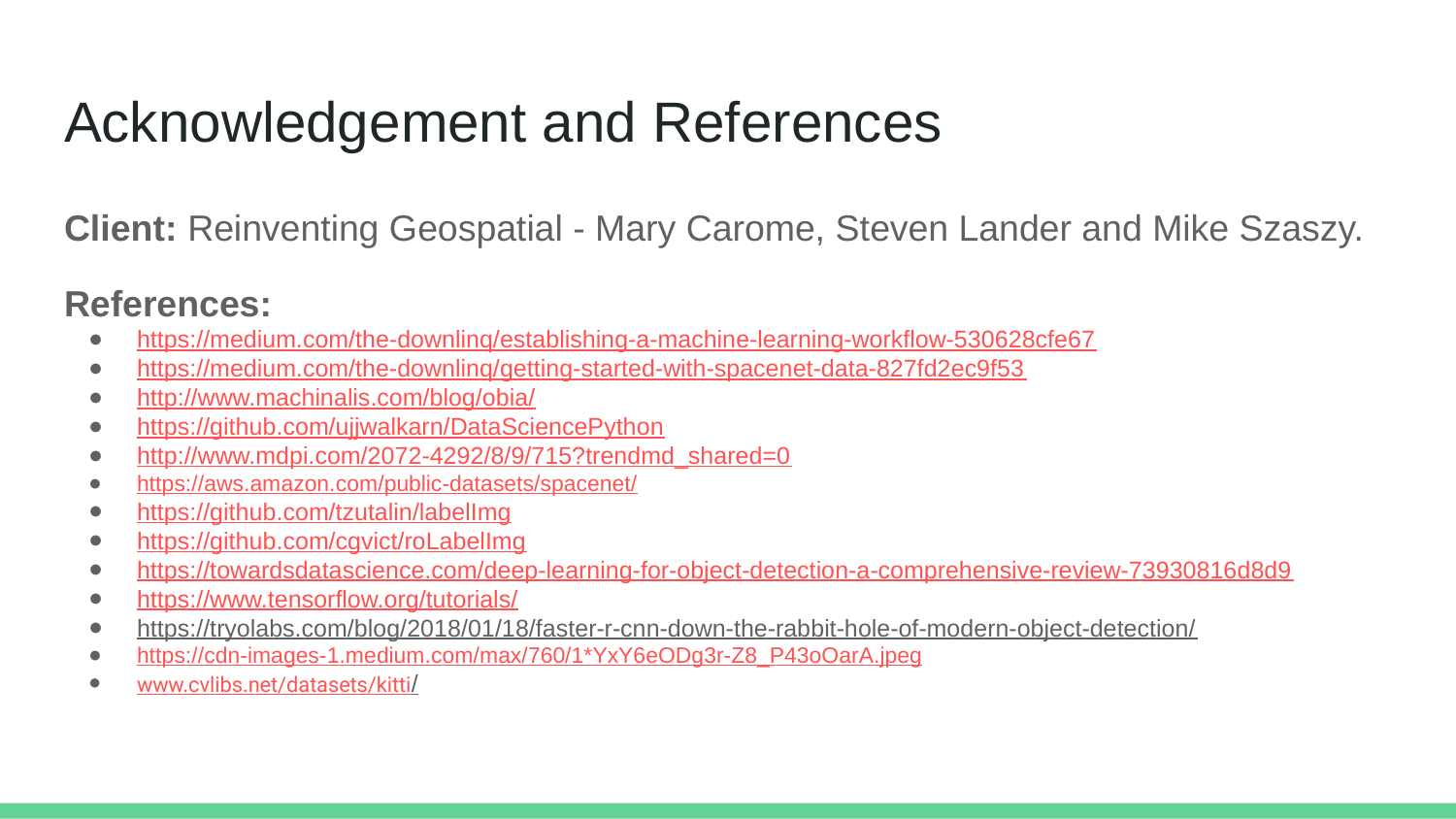

# Acknowledgement and References
Client: Reinventing Geospatial - Mary Carome, Steven Lander and Mike Szaszy.
References:
https://medium.com/the-downlinq/establishing-a-machine-learning-workflow-530628cfe67
https://medium.com/the-downlinq/getting-started-with-spacenet-data-827fd2ec9f53
http://www.machinalis.com/blog/obia/
https://github.com/ujjwalkarn/DataSciencePython
http://www.mdpi.com/2072-4292/8/9/715?trendmd_shared=0
https://aws.amazon.com/public-datasets/spacenet/
https://github.com/tzutalin/labelImg
https://github.com/cgvict/roLabelImg
https://towardsdatascience.com/deep-learning-for-object-detection-a-comprehensive-review-73930816d8d9
https://www.tensorflow.org/tutorials/
https://tryolabs.com/blog/2018/01/18/faster-r-cnn-down-the-rabbit-hole-of-modern-object-detection/
https://cdn-images-1.medium.com/max/760/1*YxY6eODg3r-Z8_P43oOarA.jpeg
www.cvlibs.net/datasets/kitti/